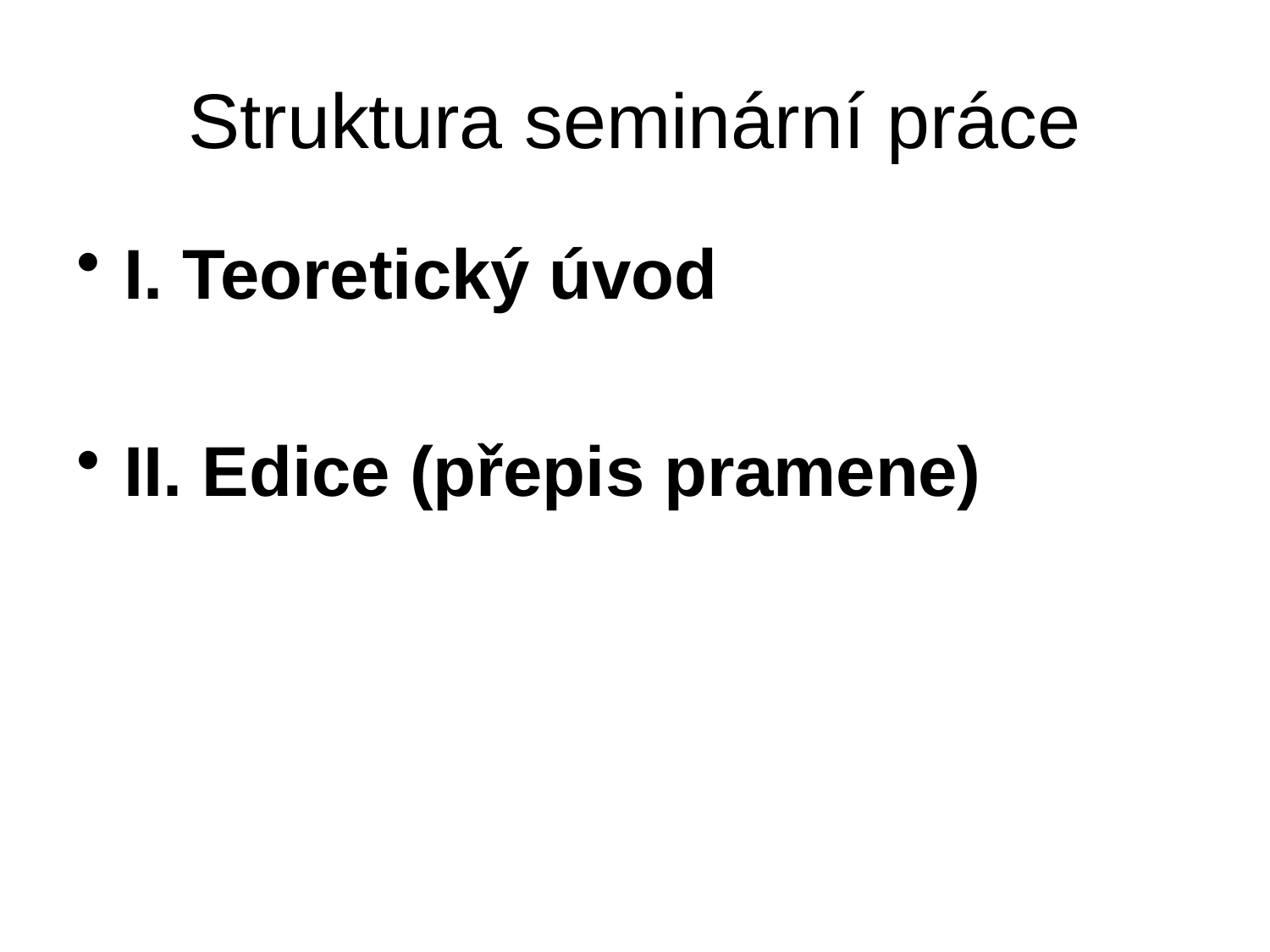

# Struktura seminární práce
I. Teoretický úvod

II. Edice (přepis pramene)